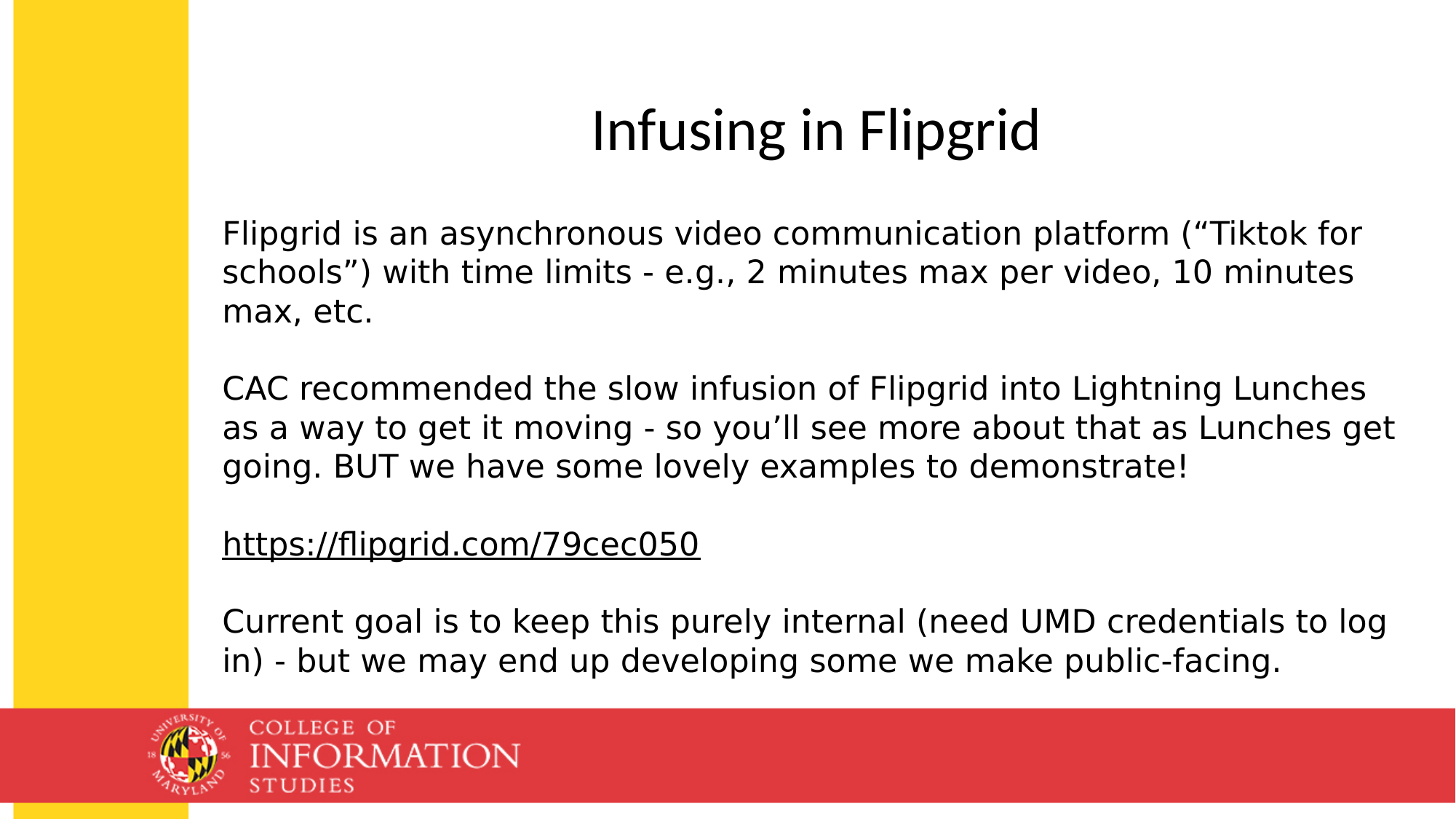

Infusing in Flipgrid
Flipgrid is an asynchronous video communication platform (“Tiktok for schools”) with time limits - e.g., 2 minutes max per video, 10 minutes max, etc.

CAC recommended the slow infusion of Flipgrid into Lightning Lunches as a way to get it moving - so you’ll see more about that as Lunches get going. BUT we have some lovely examples to demonstrate!

https://flipgrid.com/79cec050

Current goal is to keep this purely internal (need UMD credentials to log in) - but we may end up developing some we make public-facing.